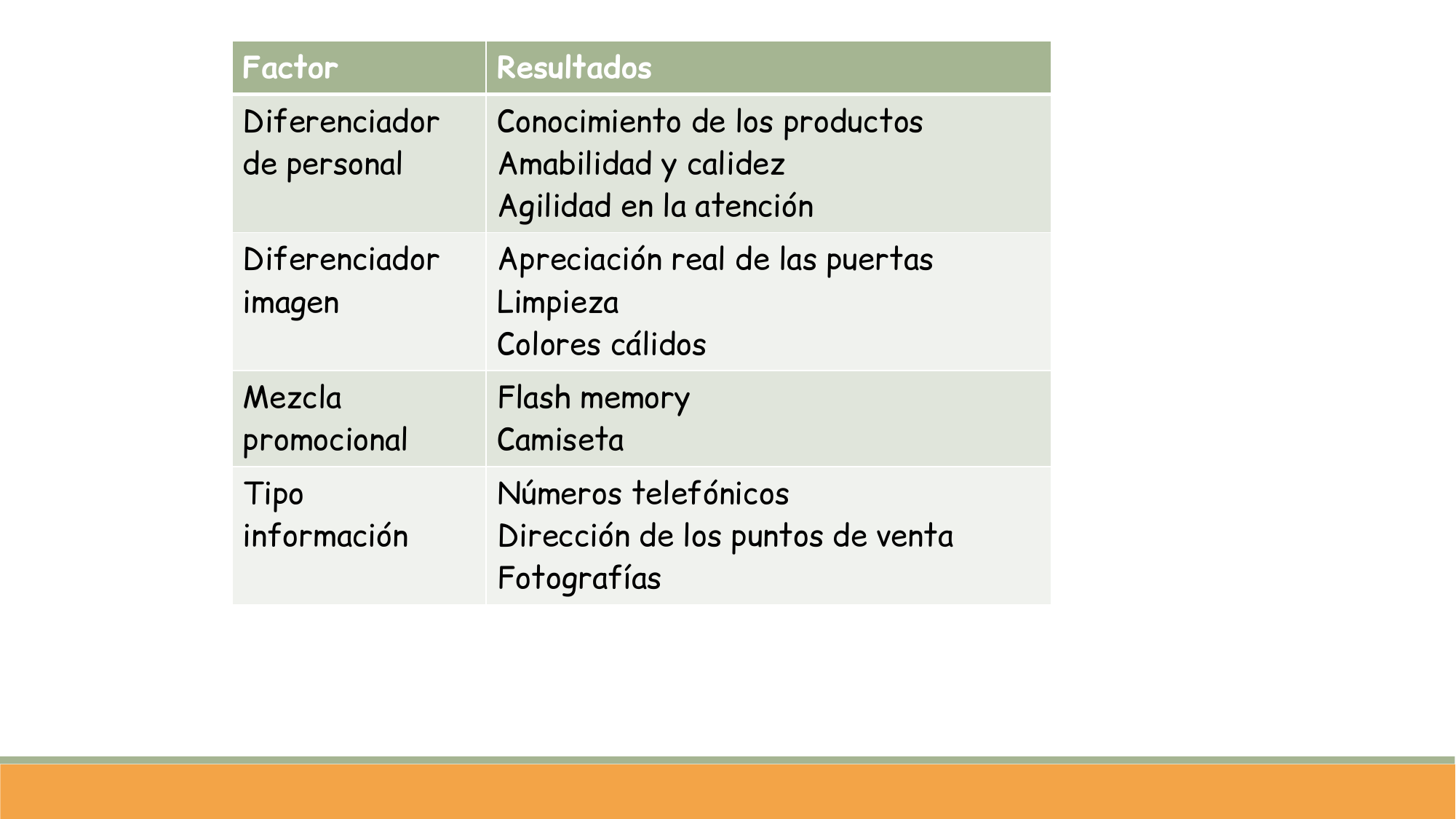

| Factor | Resultados |
| --- | --- |
| Diferenciador de personal | Conocimiento de los productos Amabilidad y calidez Agilidad en la atención |
| Diferenciador imagen | Apreciación real de las puertas Limpieza Colores cálidos |
| Mezcla promocional | Flash memory Camiseta |
| Tipo información | Números telefónicos Dirección de los puntos de venta Fotografías |